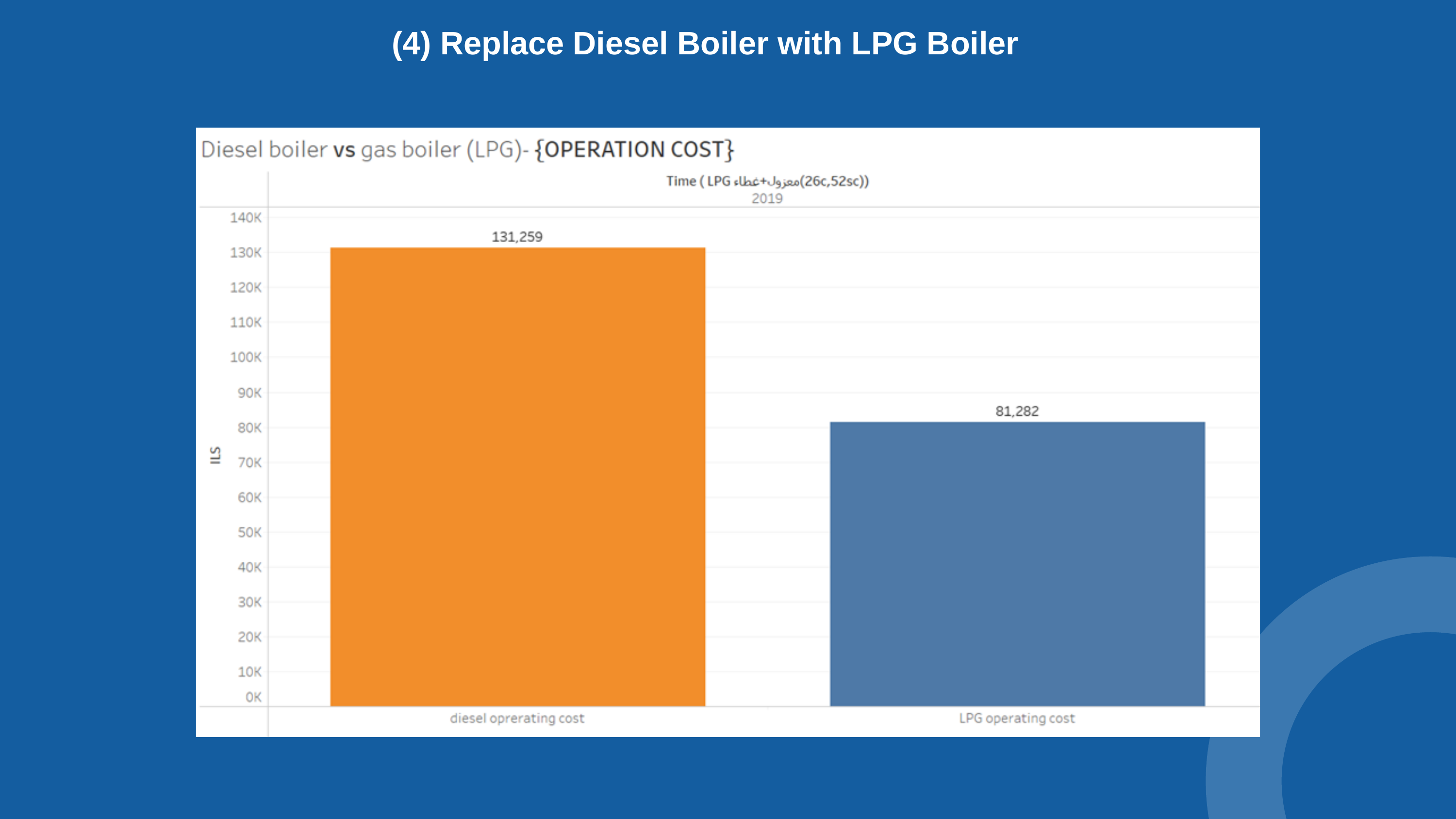

(4) Replace Diesel Boiler with LPG Boiler